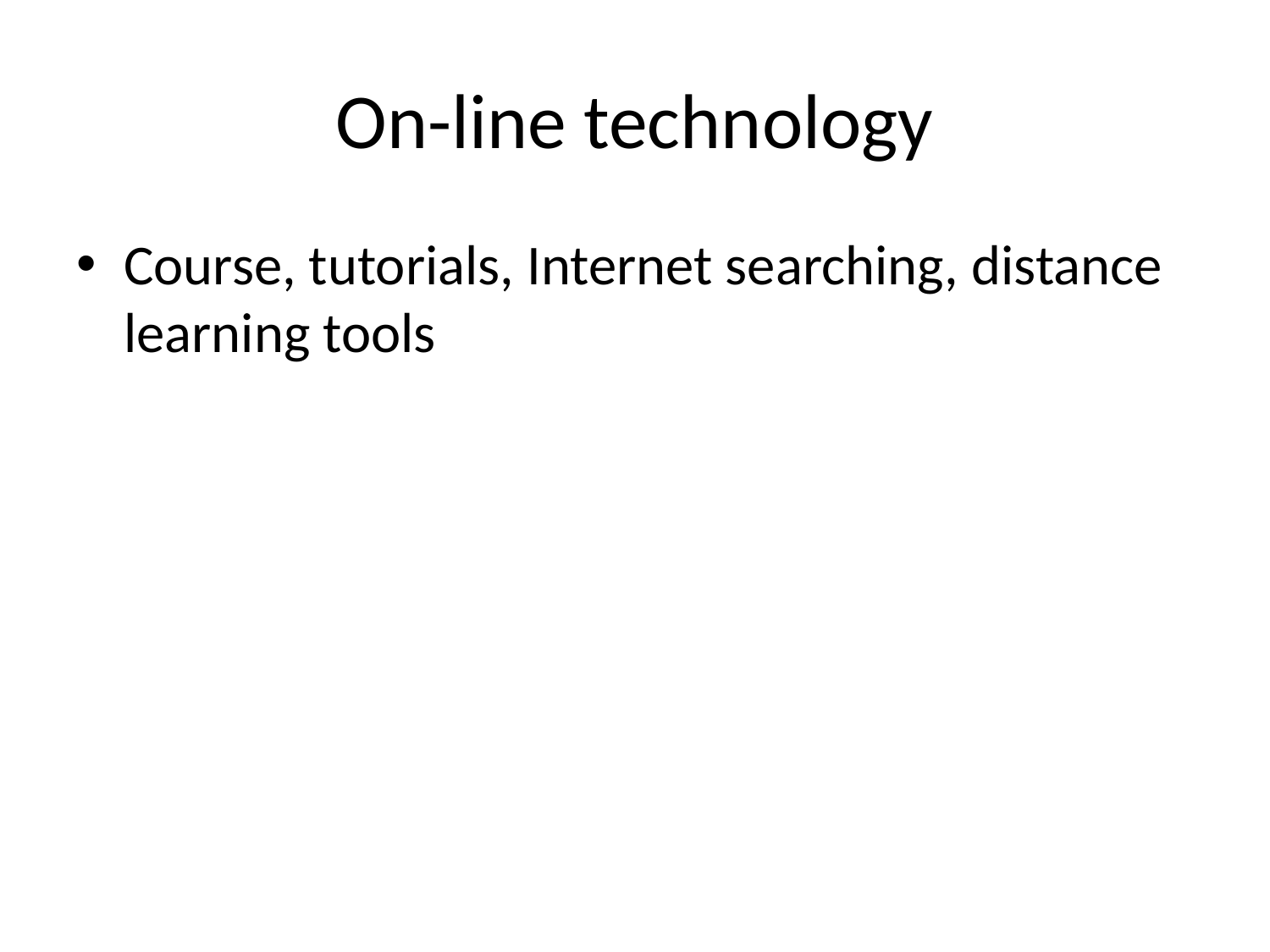

# On-line technology
Course, tutorials, Internet searching, distance learning tools